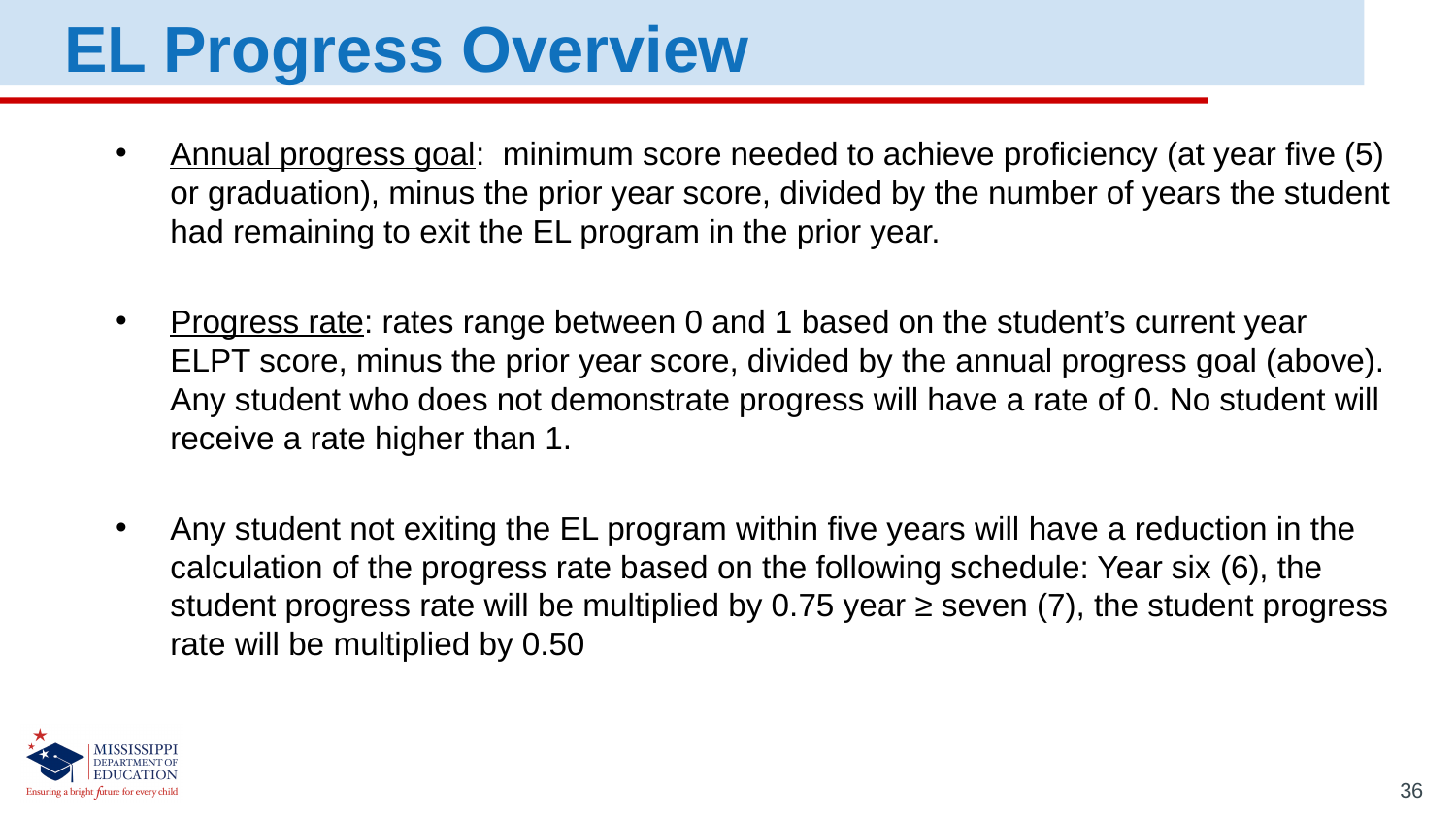

EL Progress Overview
Annual progress goal:  minimum score needed to achieve proficiency (at year five (5) or graduation), minus the prior year score, divided by the number of years the student had remaining to exit the EL program in the prior year.

Progress rate: rates range between 0 and 1 based on the student’s current year ELPT score, minus the prior year score, divided by the annual progress goal (above). Any student who does not demonstrate progress will have a rate of 0. No student will receive a rate higher than 1.

Any student not exiting the EL program within five years will have a reduction in the calculation of the progress rate based on the following schedule: Year six (6), the student progress rate will be multiplied by 0.75 year ≥ seven (7), the student progress rate will be multiplied by 0.50

36